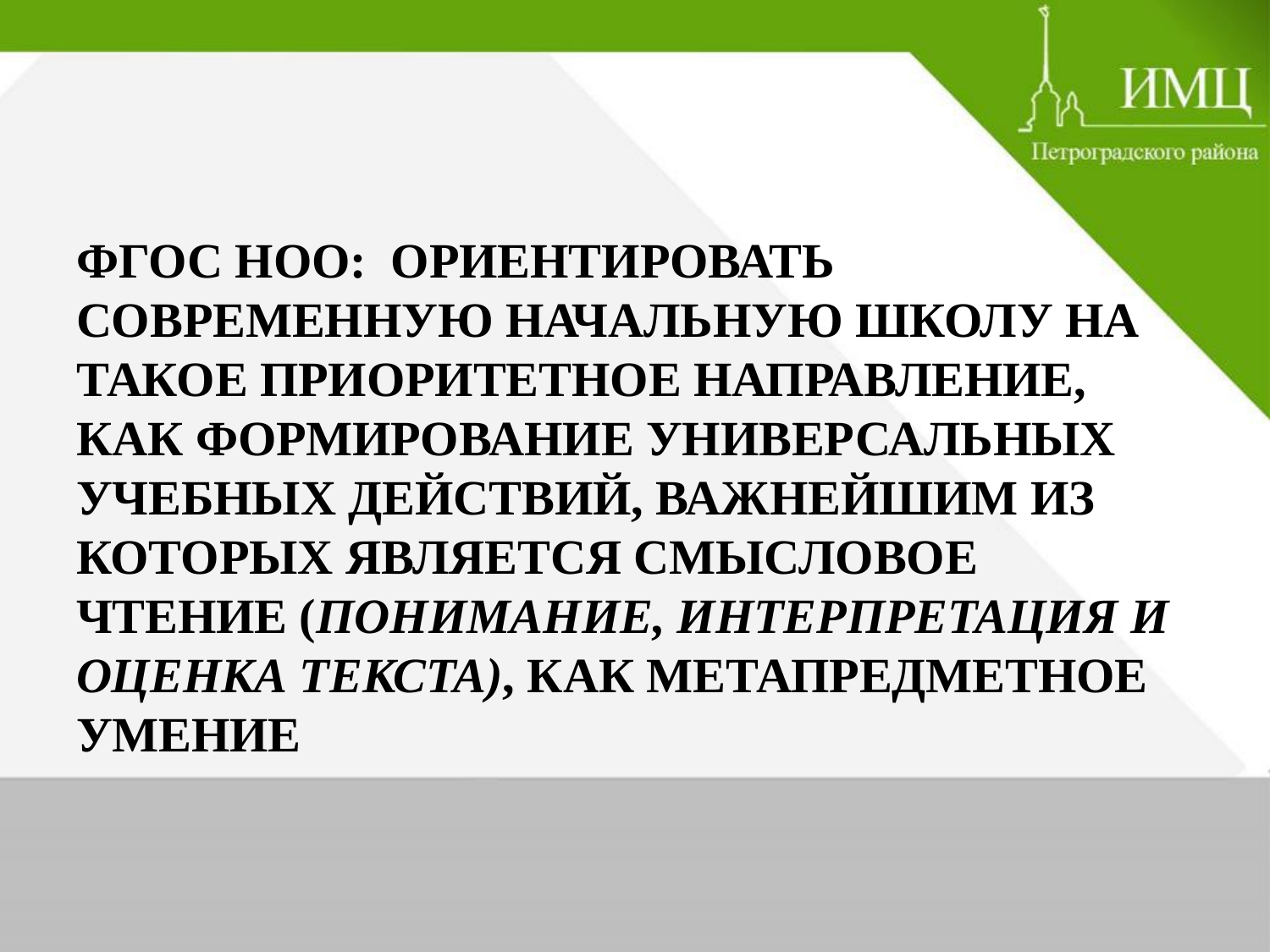

ФГОС НОО:  ориентировать современную начальную школу на такое приоритетное направление, как формирование универсальных учебных действий, важнейшим из которых является смысловое чтение (понимание, интерпретация и оценка текста), как метапредметное умение